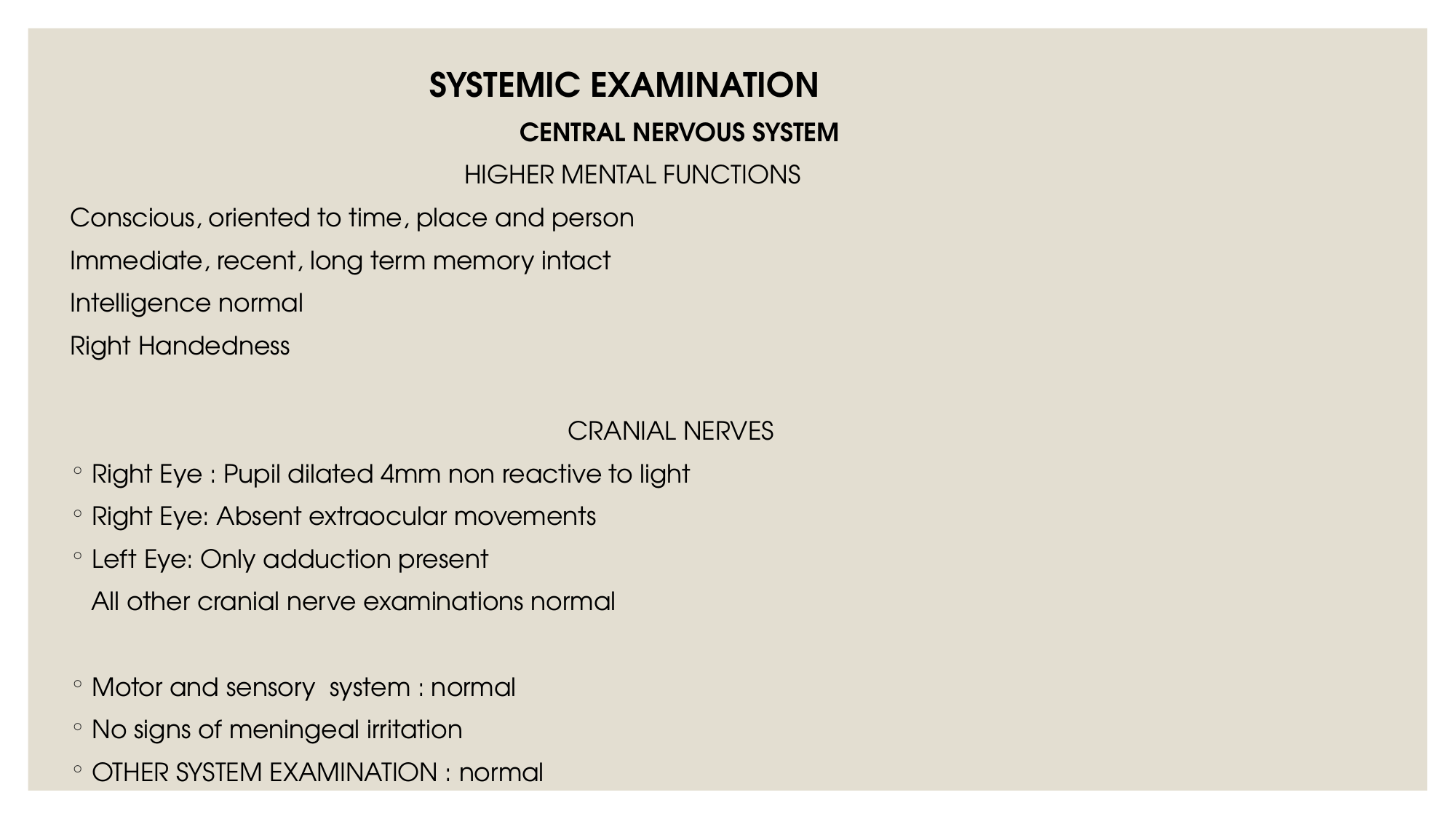

SYSTEMIC EXAMINATION
                                                                 CENTRAL NERVOUS SYSTEM
                                                         HIGHER MENTAL FUNCTIONS
Conscious, oriented to time, place and person
Immediate, recent, long term memory intact
Intelligence normal
Right Handedness

                                                                        CRANIAL NERVES
Right Eye : Pupil dilated 4mm non reactive to light
Right Eye: Absent extraocular movements
Left Eye: Only adduction present
   All other cranial nerve examinations normal

Motor and sensory  system : normal
No signs of meningeal irritation
OTHER SYSTEM EXAMINATION : normal

#